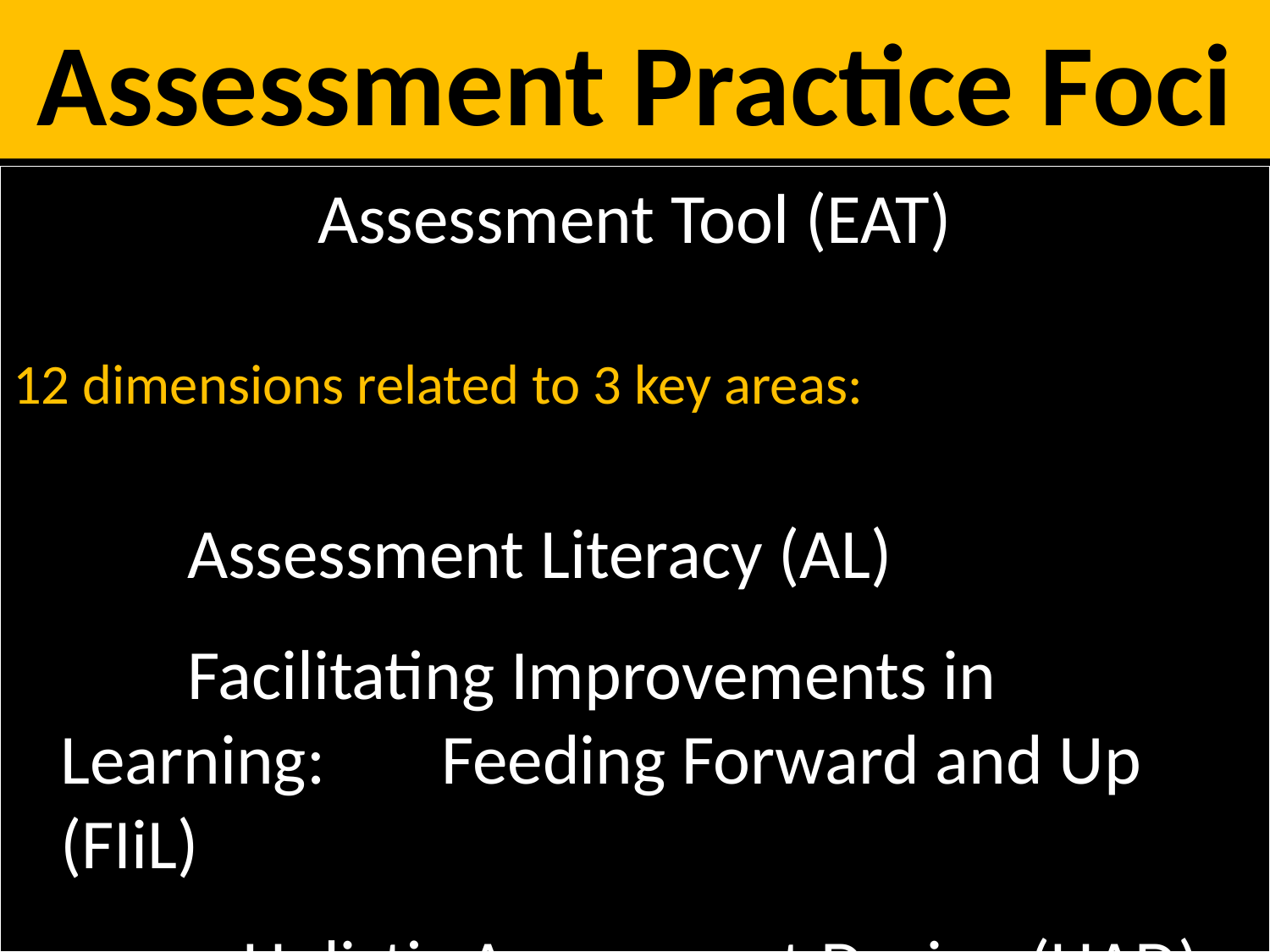

# Assessment Practice Foci
Assessment Tool (EAT)

12 dimensions related to 3 key areas:

		Assessment Literacy (AL)

		Facilitating Improvements in Learning: 	Feeding Forward and Up (FIiL)

		Holistic Assessment Design (HAD)